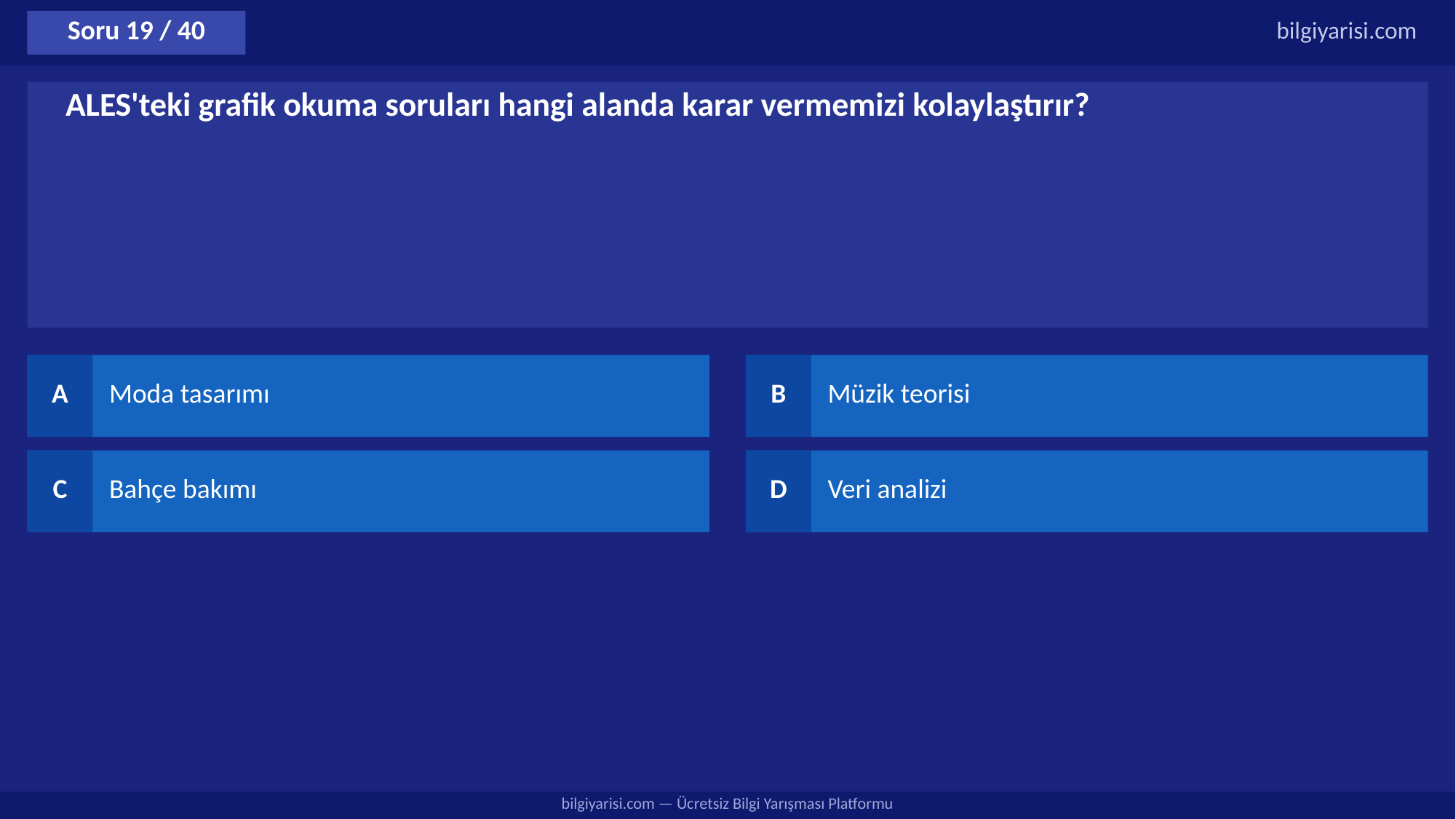

Soru 19 / 40
bilgiyarisi.com

ALES'teki grafik okuma soruları hangi alanda karar vermemizi kolaylaştırır?

A
Moda tasarımı

B
Müzik teorisi

C
Bahçe bakımı

D
Veri analizi
bilgiyarisi.com — Ücretsiz Bilgi Yarışması Platformu